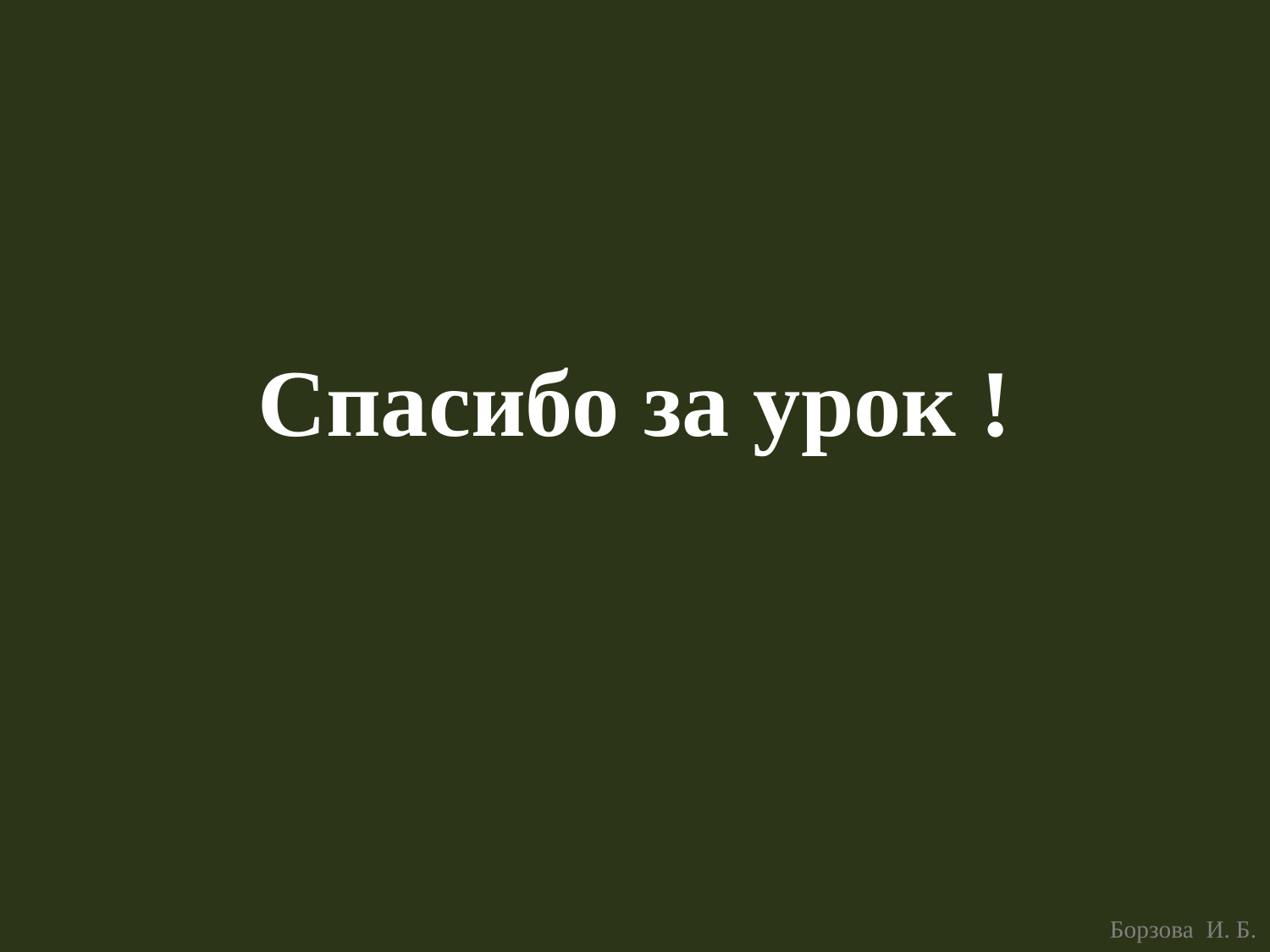

# Спасибо за урок !
Борзова  И. Б.